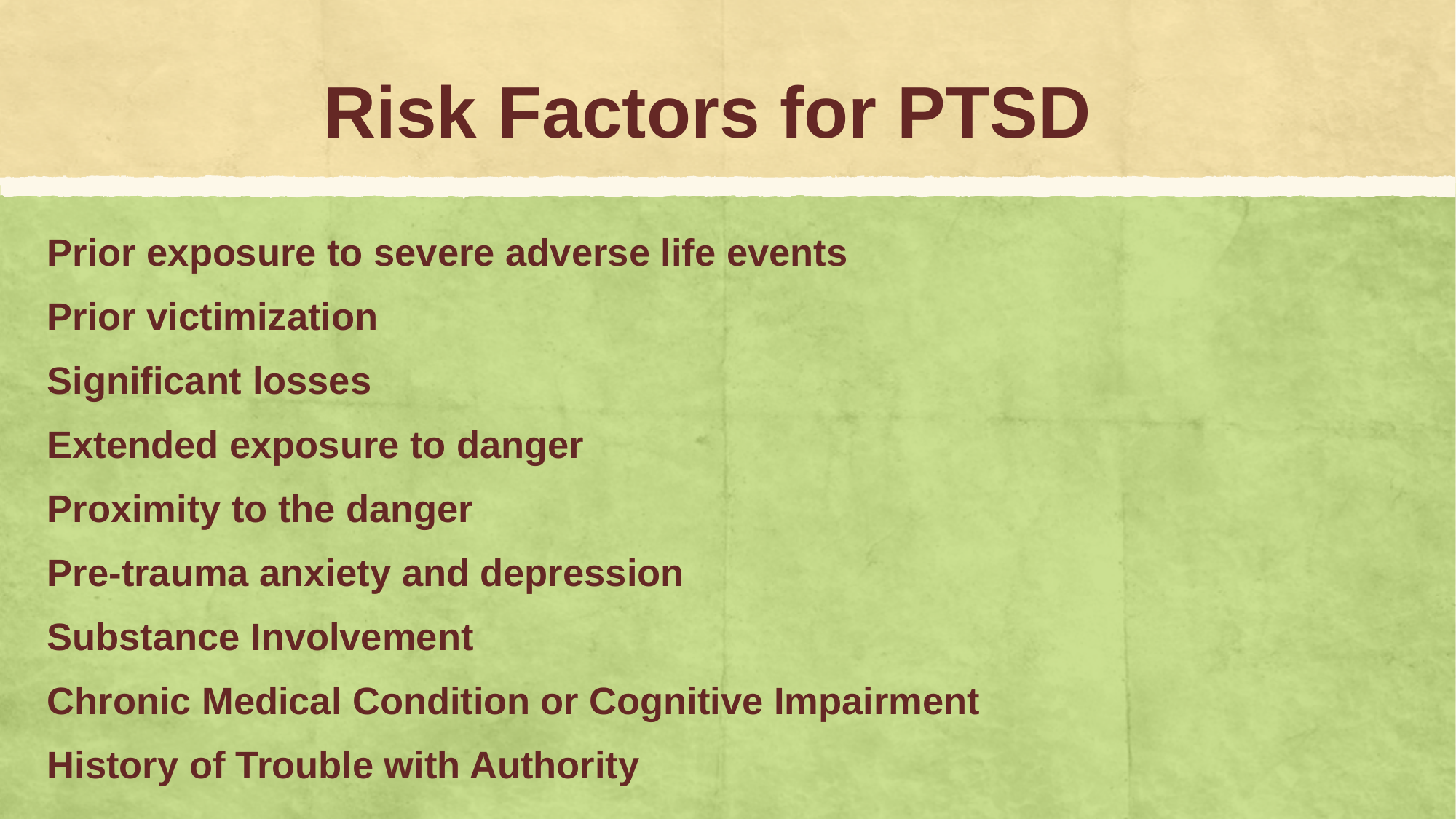

# Risk Factors for PTSD
Prior exposure to severe adverse life events
Prior victimization
Significant losses
Extended exposure to danger
Proximity to the danger
Pre-trauma anxiety and depression
Substance Involvement
Chronic Medical Condition or Cognitive Impairment
History of Trouble with Authority